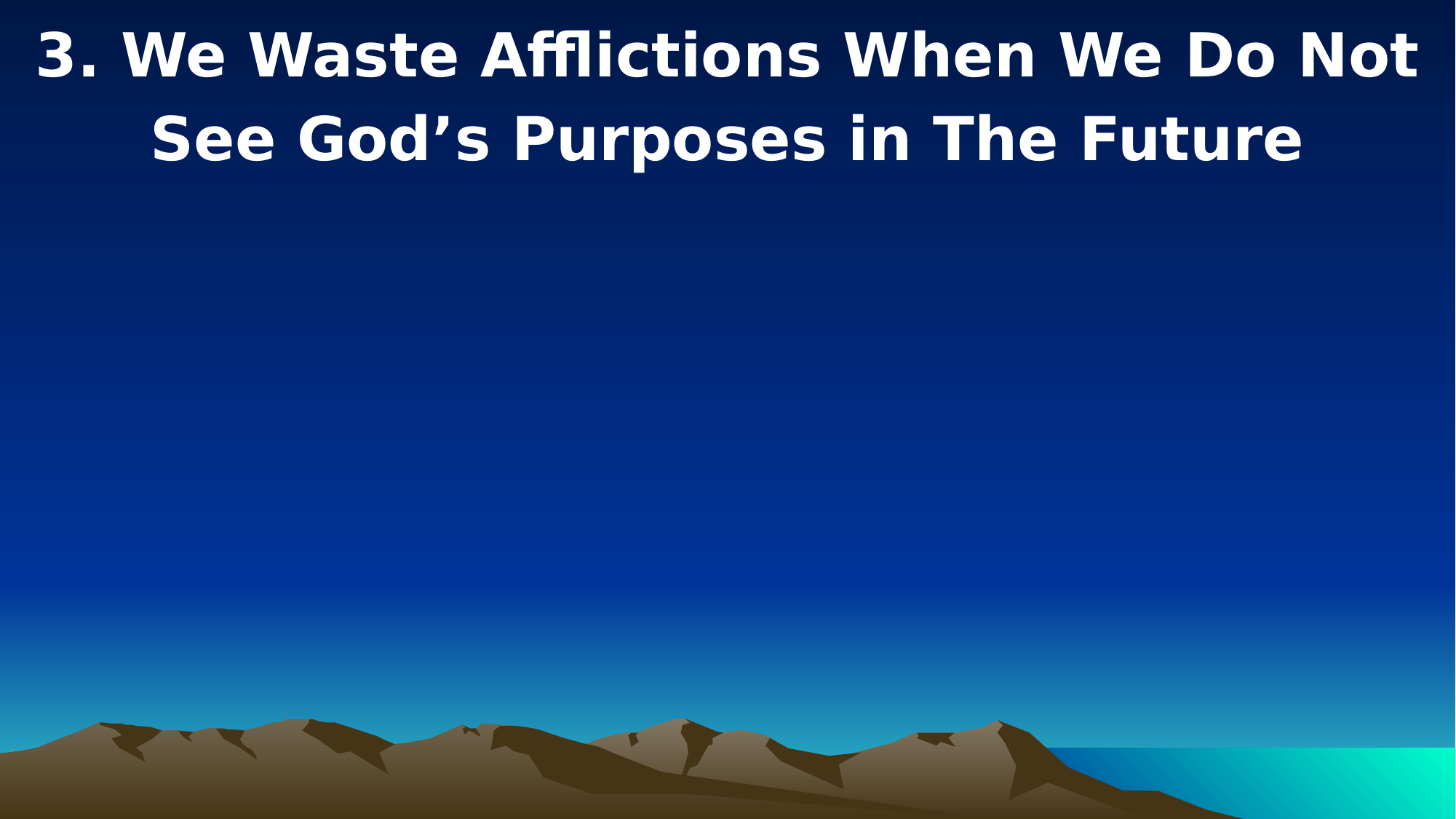

3. We Waste Afflictions When We Do Not See God’s Purposes in The Future